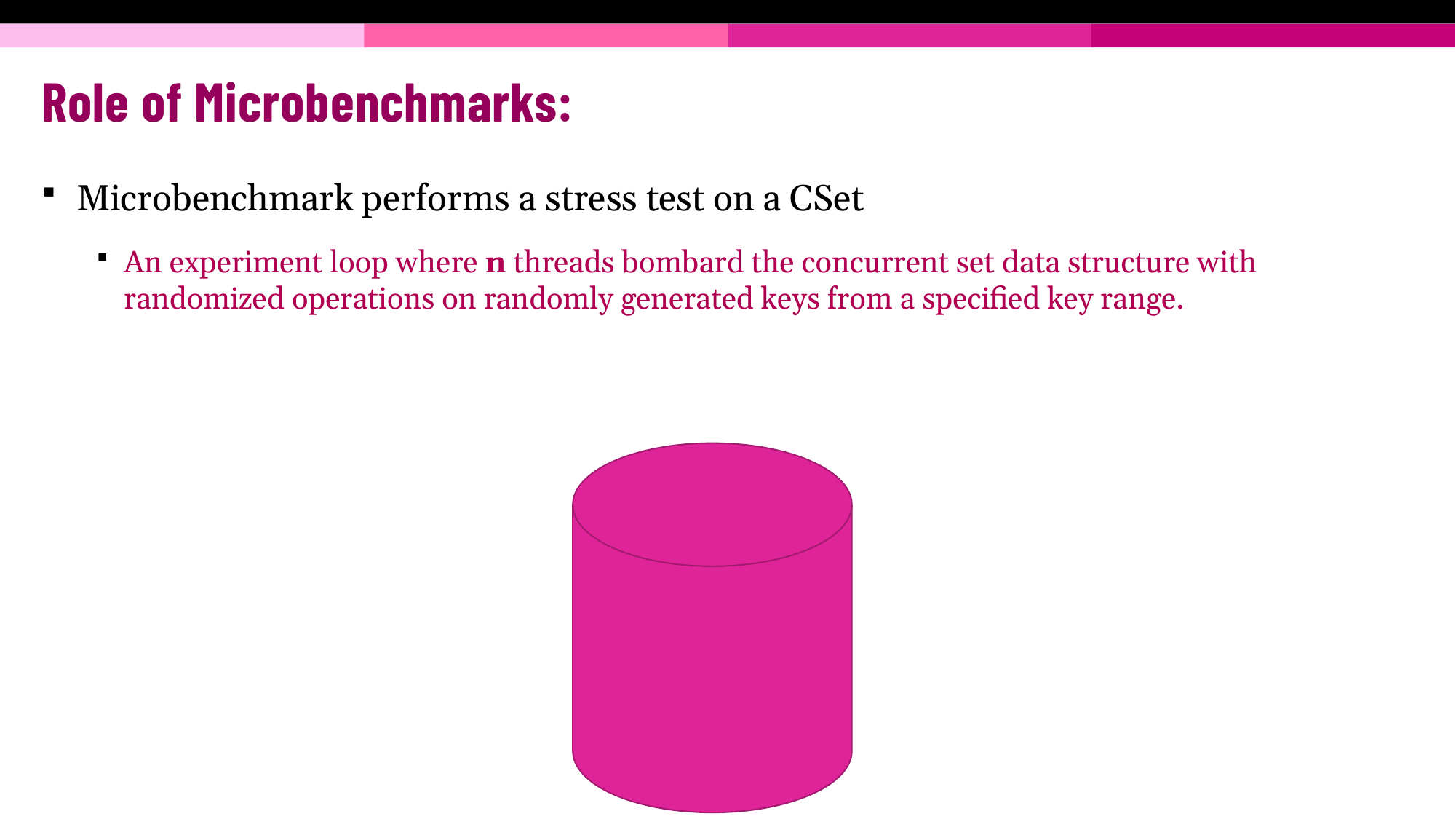

Role of Microbenchmarks:
Microbenchmark performs a stress test on a CSet
An experiment loop where n threads bombard the concurrent set data structure with randomized operations on randomly generated keys from a specified key range.